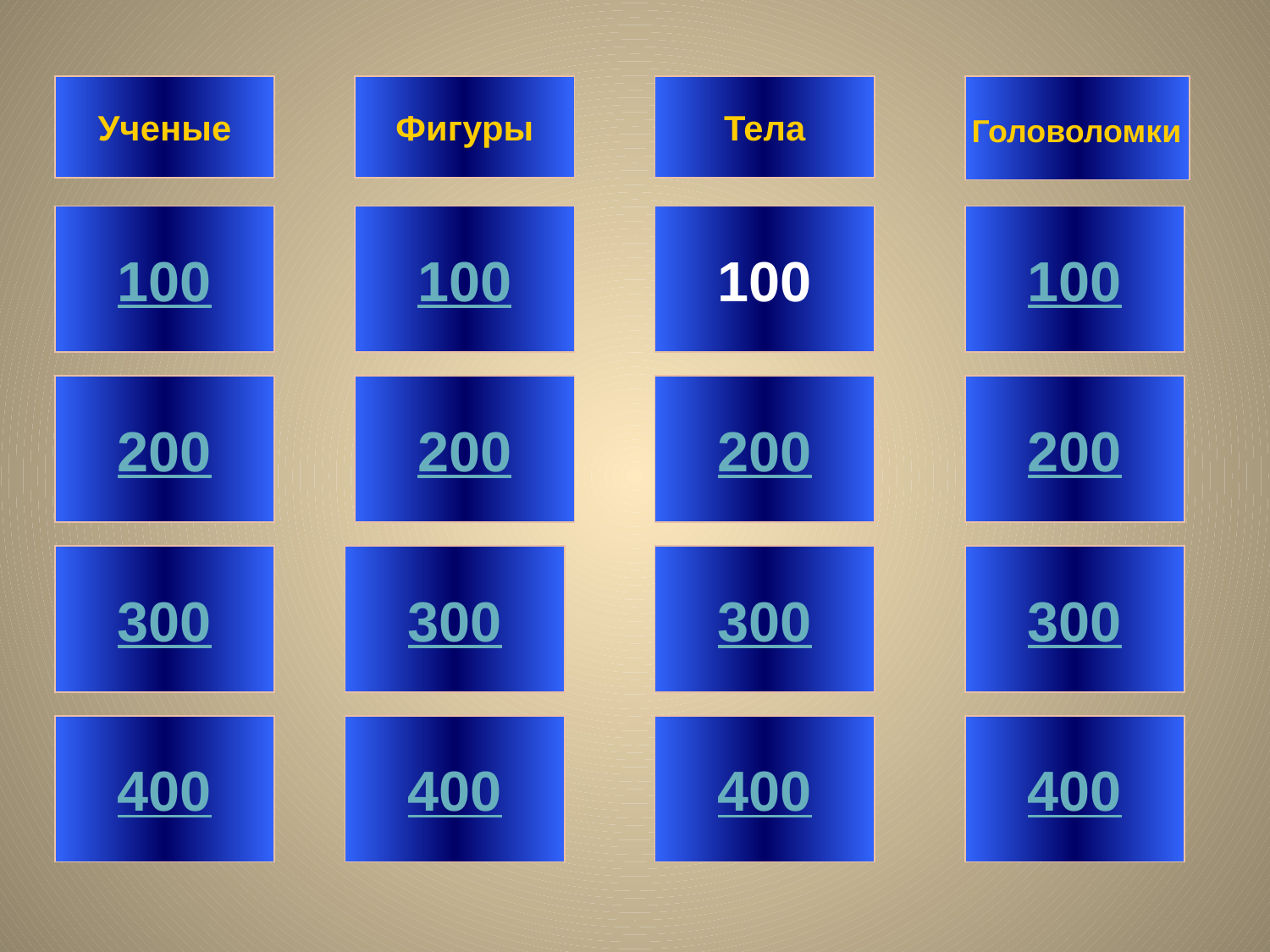

Ученые
Фигуры
Тела
  Головоломки
100
100
100
100
200
200
200
200
300
300
300
300
400
400
400
400